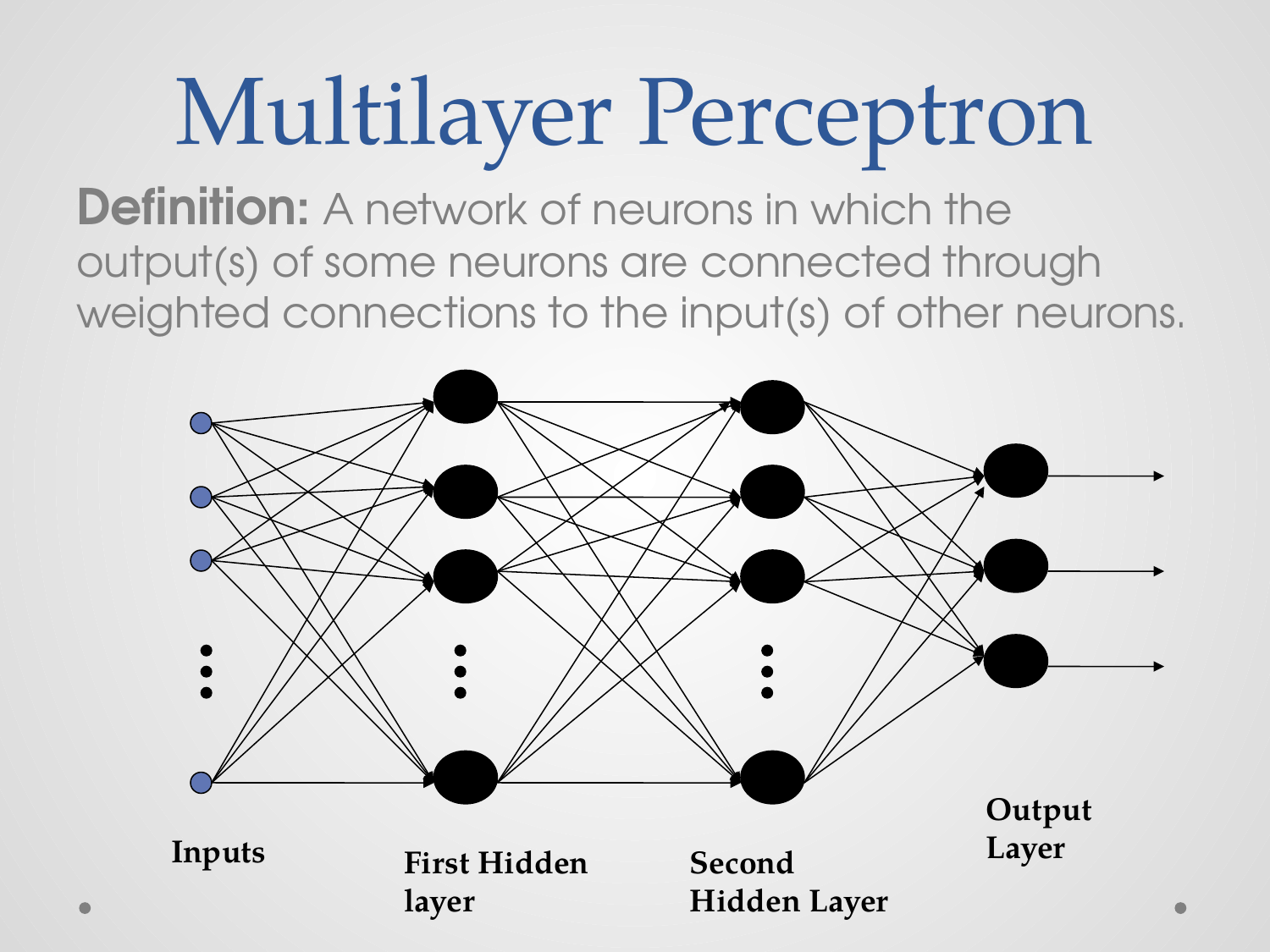

# Multilayer Perceptron
Definition: A network of neurons in which the output(s) of some neurons are connected through weighted connections to the input(s) of other neurons.

Output Layer
Inputs
First Hidden layer
Second Hidden Layer